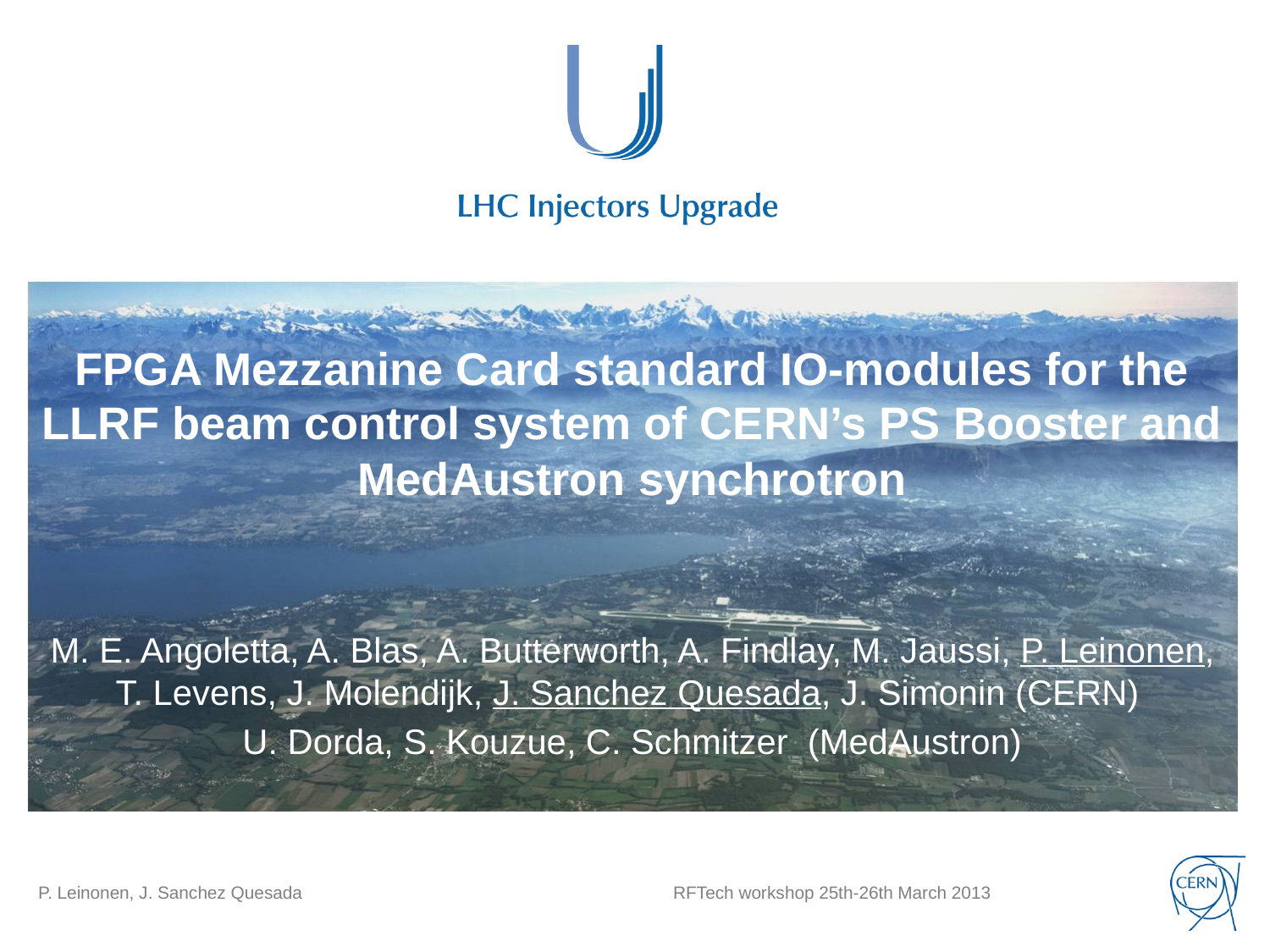

# FPGA Mezzanine Card standard IO-modules for the LLRF beam control system of CERN’s PS Booster and MedAustron synchrotron
M. E. Angoletta, A. Blas, A. Butterworth, A. Findlay, M. Jaussi, P. Leinonen, T. Levens, J. Molendijk, J. Sanchez Quesada, J. Simonin (CERN)
U. Dorda, S. Kouzue, C. Schmitzer‎  (MedAustron)

P. Leinonen, J. Sanchez Quesada 			RFTech workshop 25th-26th March 2013